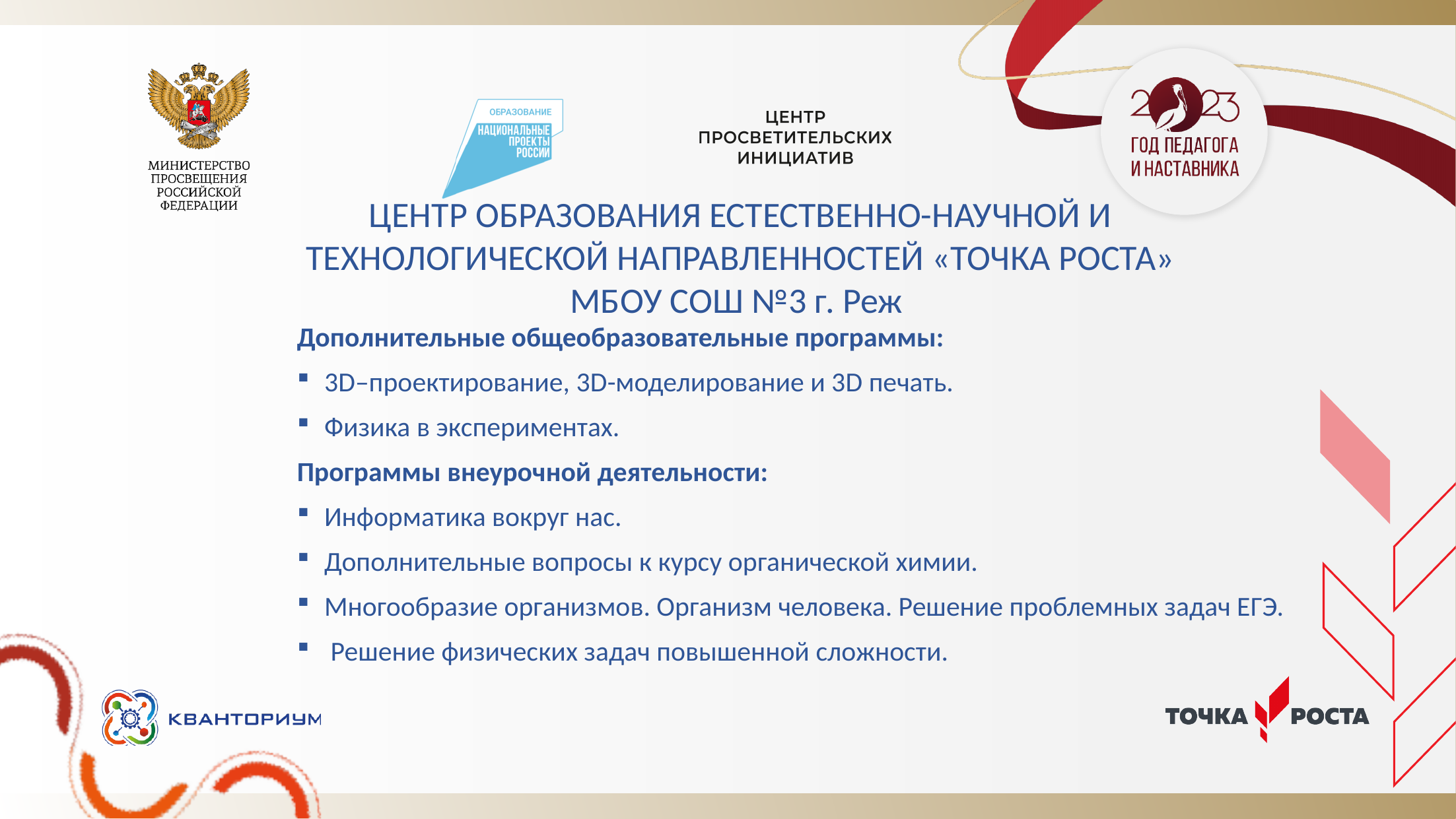

ЦЕНТР ОБРАЗОВАНИЯ ЕСТЕСТВЕННО-НАУЧНОЙ И ТЕХНОЛОГИЧЕСКОЙ НАПРАВЛЕННОСТЕЙ «ТОЧКА РОСТА» МБОУ СОШ №3 г. Реж
Дополнительные общеобразовательные программы:
3D–проектирование, 3D-моделирование и 3D печать.
Физика в экспериментах.
Программы внеурочной деятельности:
Информатика вокруг нас.
Дополнительные вопросы к курсу органической химии.
Многообразие организмов. Организм человека. Решение проблемных задач ЕГЭ.
 Решение физических задач повышенной сложности.